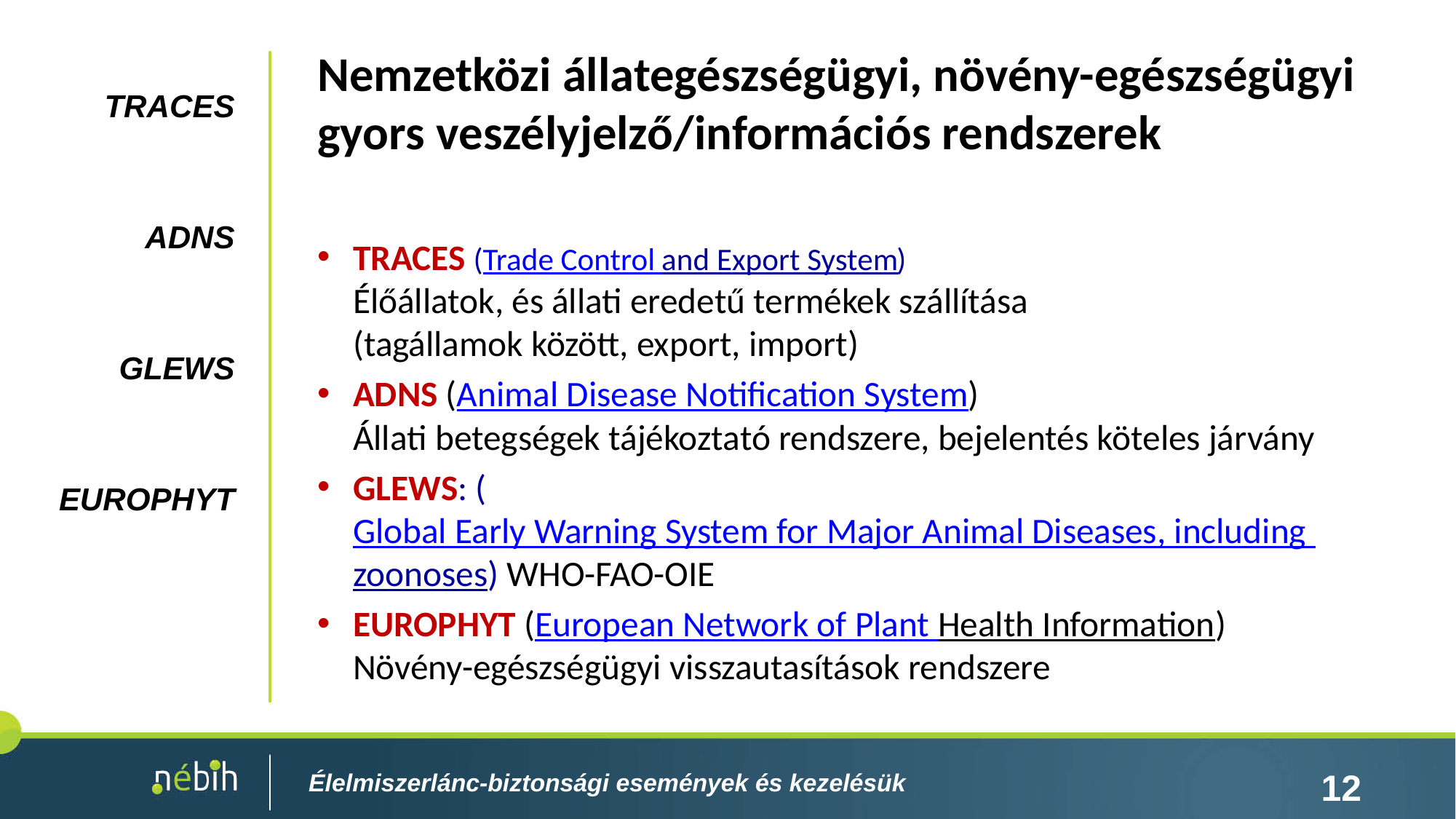

# Nemzetközi állategészségügyi, növény-egészségügyi gyors veszélyjelző/információs rendszerek
TRACES

ADNS

GLEWS

EUROPHYT

TRACES (Trade Control and Export System)
Élőállatok, és állati eredetű termékek szállítása
(tagállamok között, export, import)
ADNS (Animal Disease Notification System)
Állati betegségek tájékoztató rendszere, bejelentés köteles járvány
GLEWS: (Global Early Warning System for Major Animal Diseases, including zoonoses) WHO-FAO-OIE
EUROPHYT (European Network of Plant Health Information)
Növény-egészségügyi visszautasítások rendszere
Élelmiszerlánc-biztonsági események és kezelésük
12